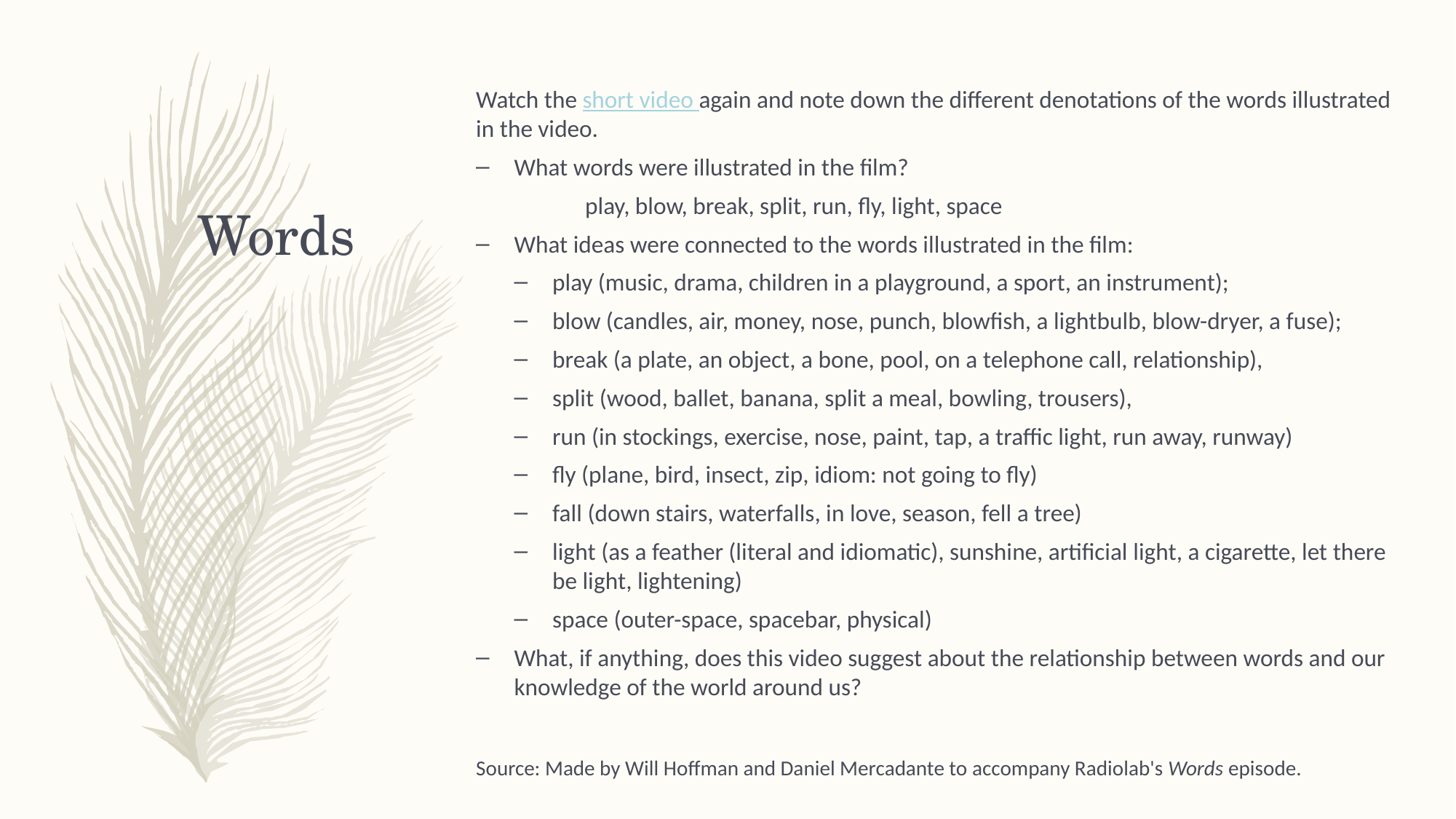

Watch the short video again and note down the different denotations of the words illustrated in the video.
What words were illustrated in the film?
	play, blow, break, split, run, fly, light, space
What ideas were connected to the words illustrated in the film:
play (music, drama, children in a playground, a sport, an instrument);
blow (candles, air, money, nose, punch, blowfish, a lightbulb, blow-dryer, a fuse);
break (a plate, an object, a bone, pool, on a telephone call, relationship),
split (wood, ballet, banana, split a meal, bowling, trousers),
run (in stockings, exercise, nose, paint, tap, a traffic light, run away, runway)
fly (plane, bird, insect, zip, idiom: not going to fly)
fall (down stairs, waterfalls, in love, season, fell a tree)
light (as a feather (literal and idiomatic), sunshine, artificial light, a cigarette, let there be light, lightening)
space (outer-space, spacebar, physical)
What, if anything, does this video suggest about the relationship between words and our knowledge of the world around us?

Source: Made by Will Hoffman and Daniel Mercadante to accompany Radiolab's Words episode.
# Words